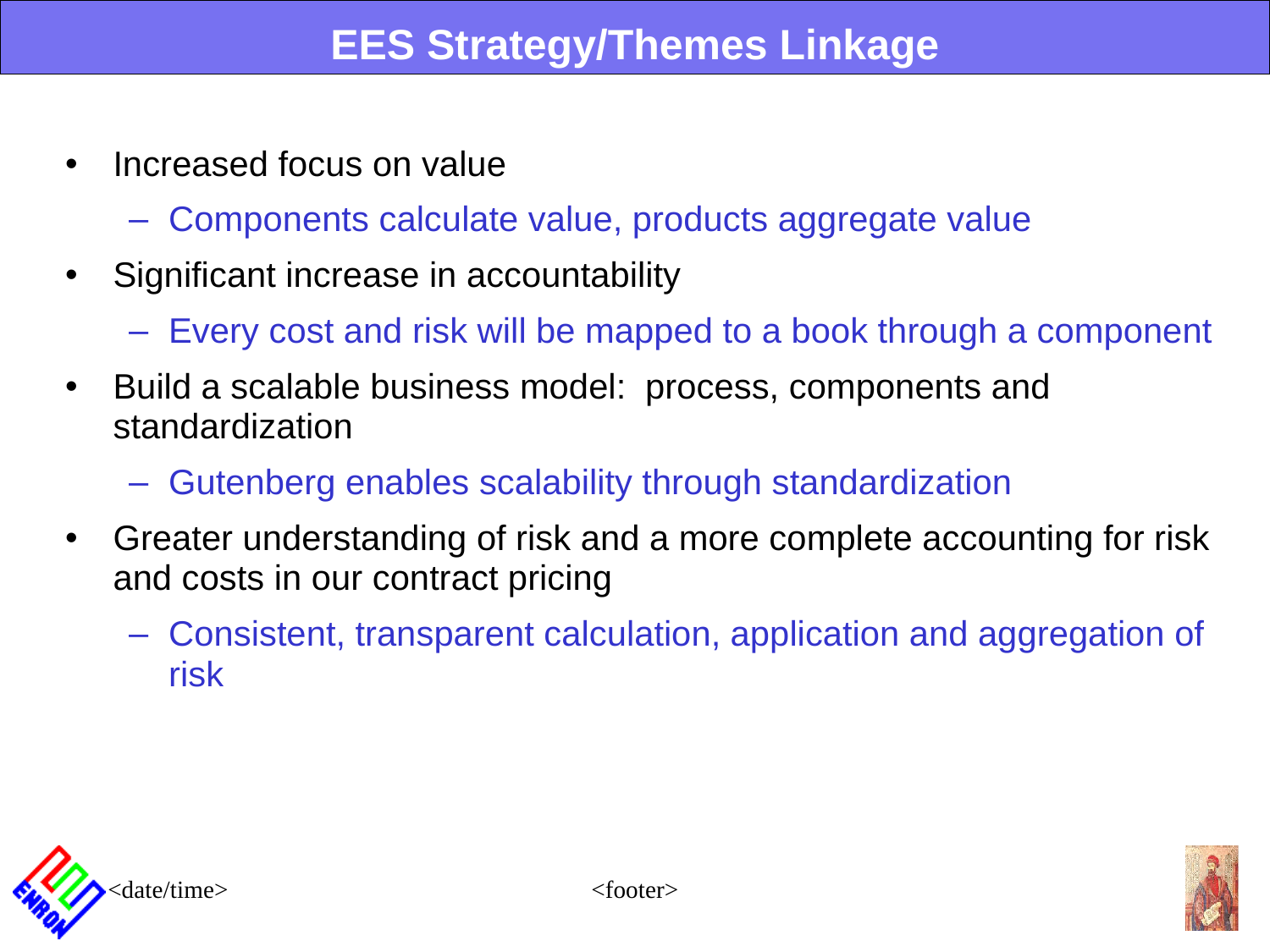

EES Strategy/Themes Linkage
# Increased focus on value
Components calculate value, products aggregate value
Significant increase in accountability
Every cost and risk will be mapped to a book through a component
Build a scalable business model:  process, components and standardization
Gutenberg enables scalability through standardization
Greater understanding of risk and a more complete accounting for risk and costs in our contract pricing
Consistent, transparent calculation, application and aggregation of risk